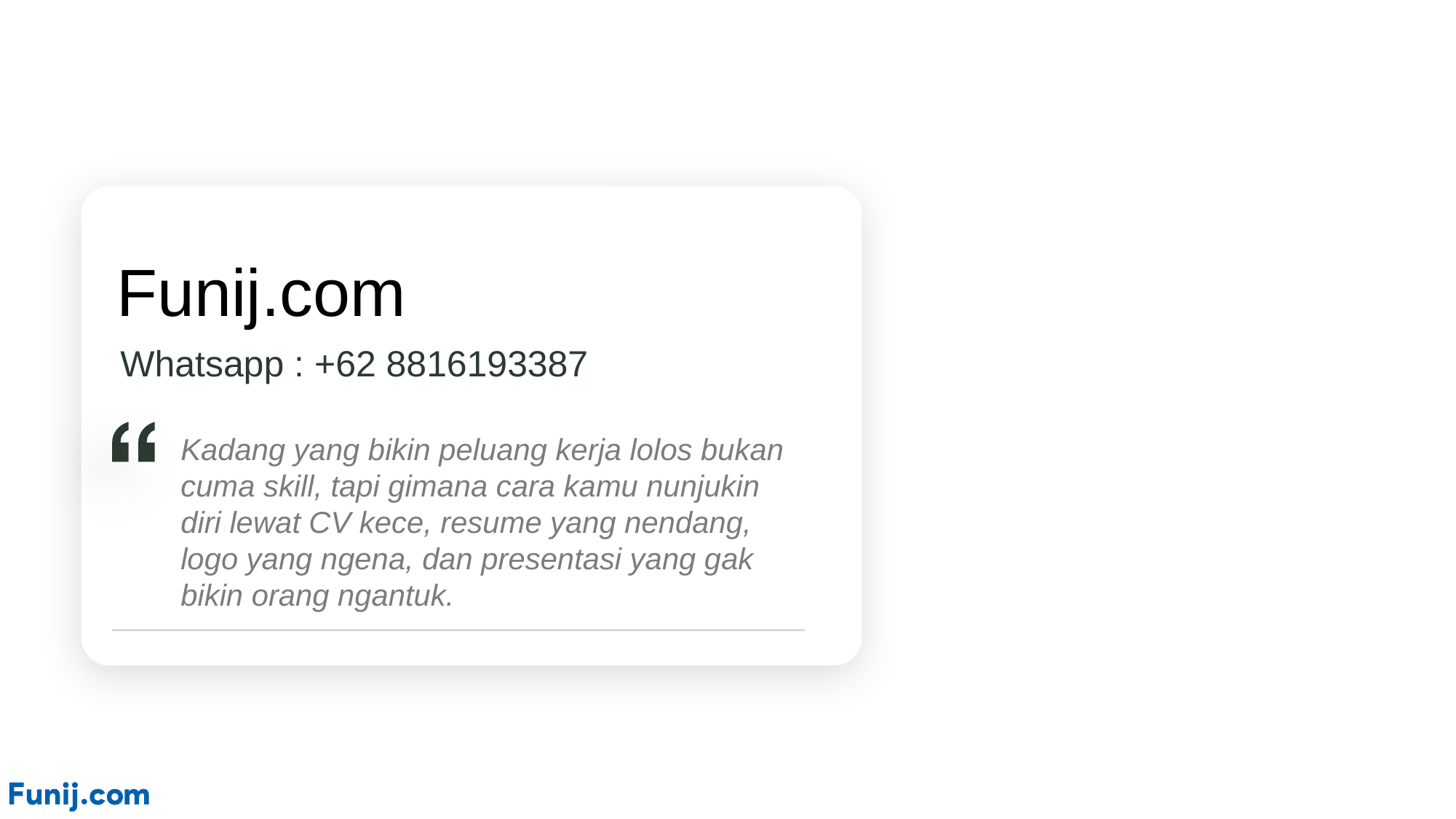

Funij.com
Whatsapp : +62 8816193387

Kadang yang bikin peluang kerja lolos bukan cuma skill, tapi gimana cara kamu nunjukin diri lewat CV kece, resume yang nendang, logo yang ngena, dan presentasi yang gak bikin orang ngantuk.